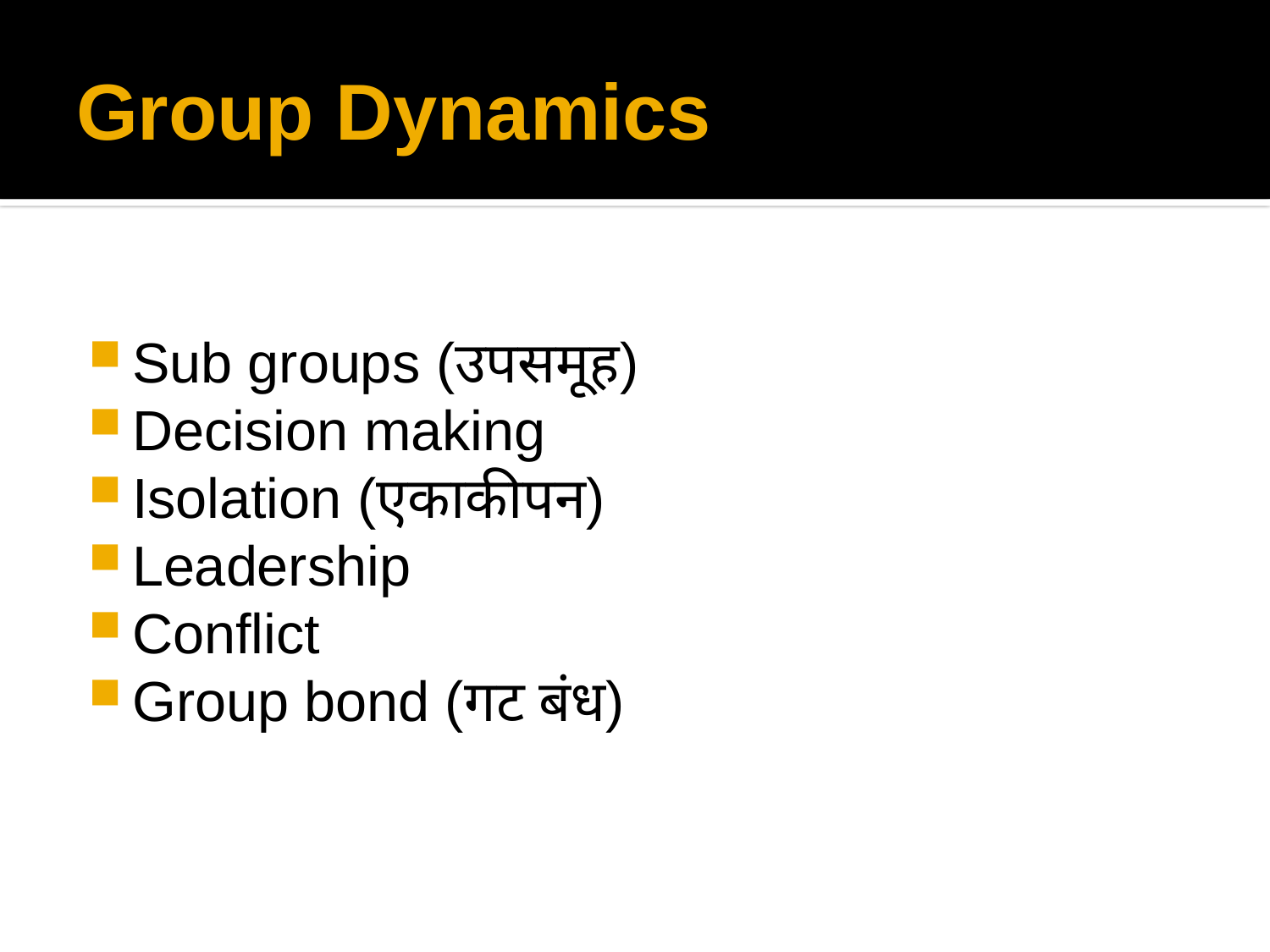

# Group Dynamics

Sub groups (उपसमूह)
Decision making
Isolation (एकाकीपन)
Leadership
Conflict
Group bond (गट बंध)